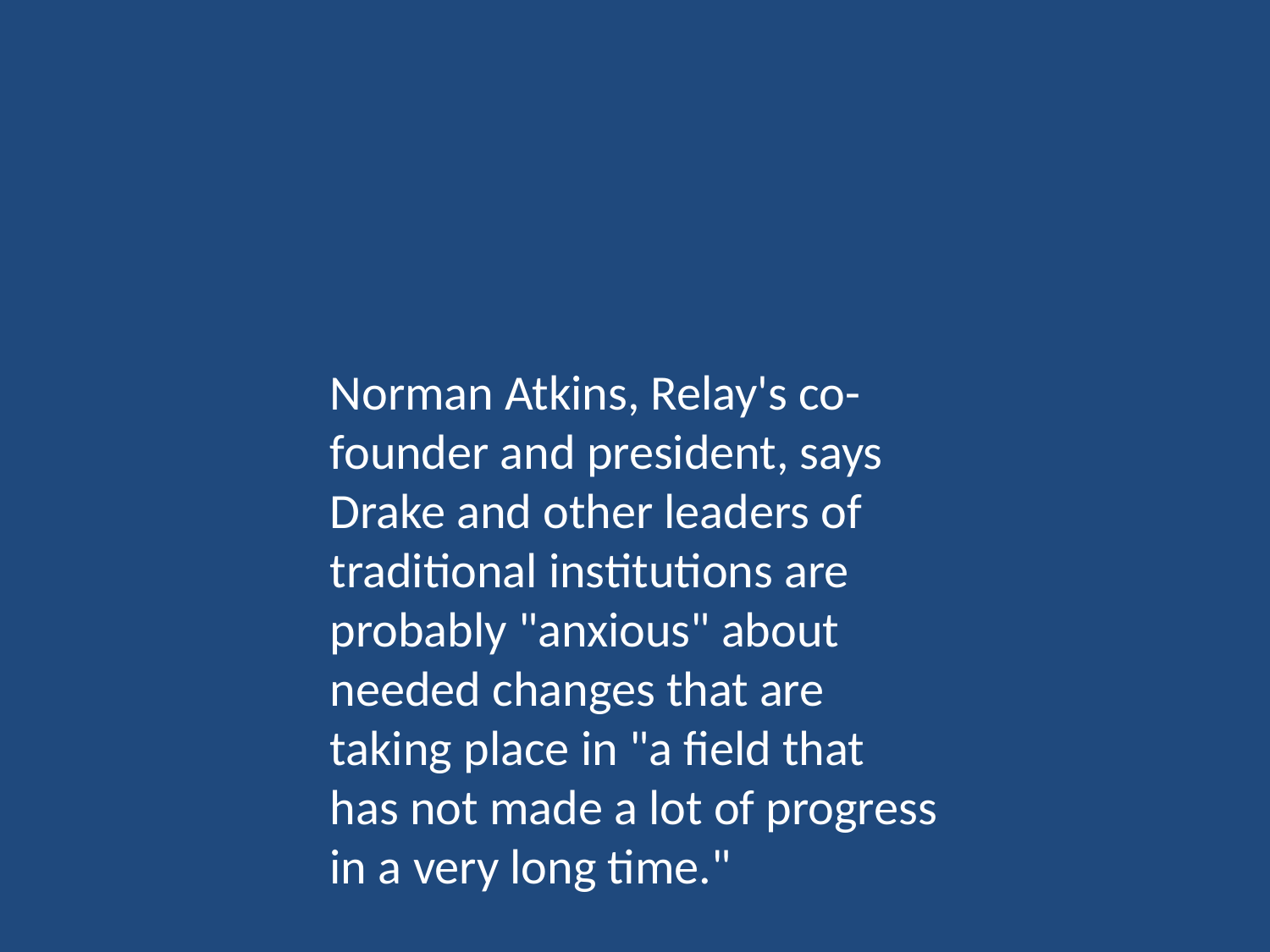

#
Norman Atkins, Relay's co-founder and president, says Drake and other leaders of traditional institutions are probably "anxious" about needed changes that are taking place in "a field that has not made a lot of progress in a very long time."